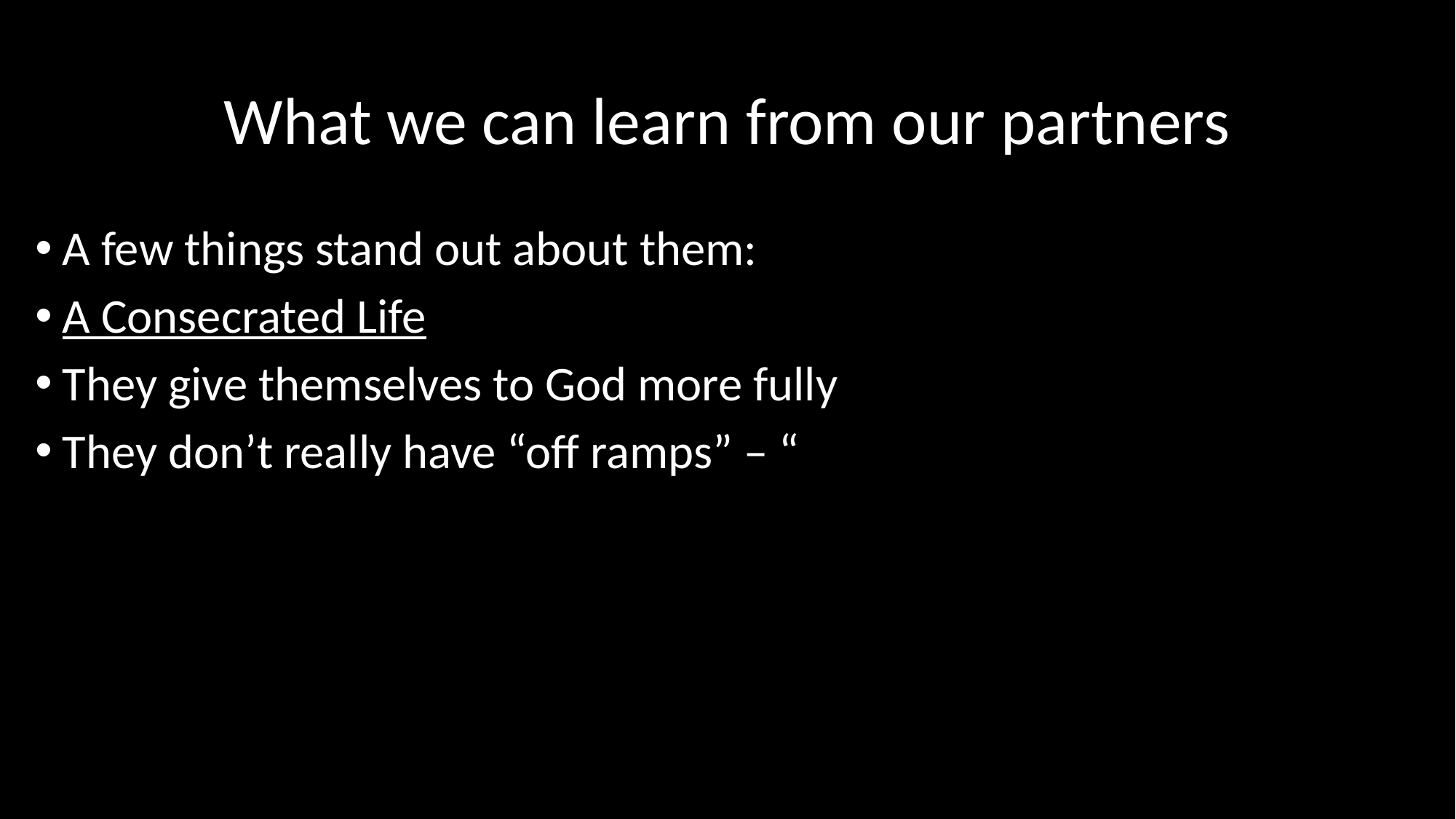

# What we can learn from our partners
A few things stand out about them:
A Consecrated Life
They give themselves to God more fully
They don’t really have “off ramps” – “